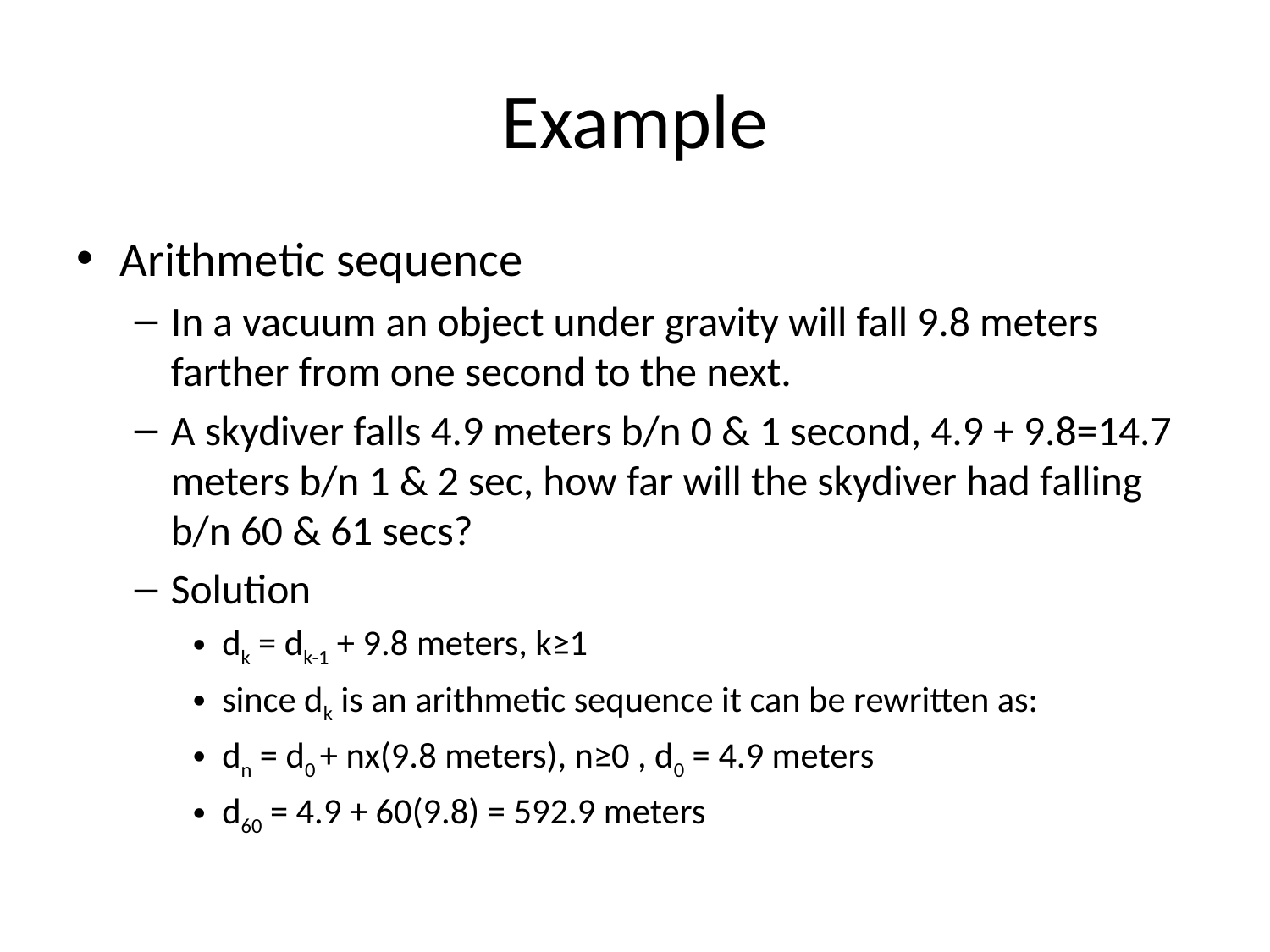

# Example
Arithmetic sequence
In a vacuum an object under gravity will fall 9.8 meters farther from one second to the next.
A skydiver falls 4.9 meters b/n 0 & 1 second, 4.9 + 9.8=14.7 meters b/n 1 & 2 sec, how far will the skydiver had falling b/n 60 & 61 secs?
Solution
dk = dk-1 + 9.8 meters, k≥1
since dk is an arithmetic sequence it can be rewritten as:
dn = d0 + nx(9.8 meters), n≥0 , d0 = 4.9 meters
d60 = 4.9 + 60(9.8) = 592.9 meters